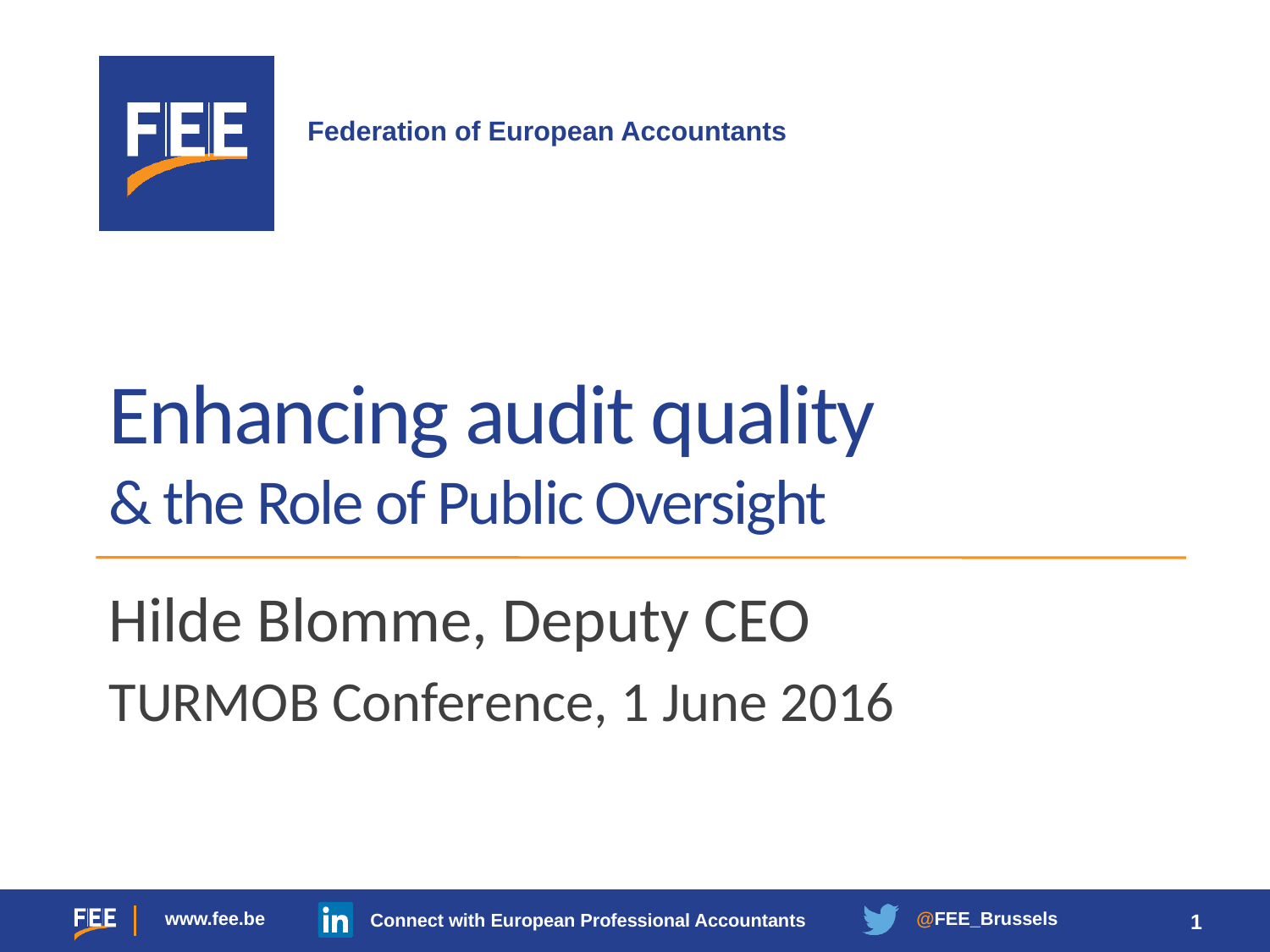

# Enhancing audit quality & the Role of Public Oversight
Hilde Blomme, Deputy CEO
TURMOB Conference, 1 June 2016
1